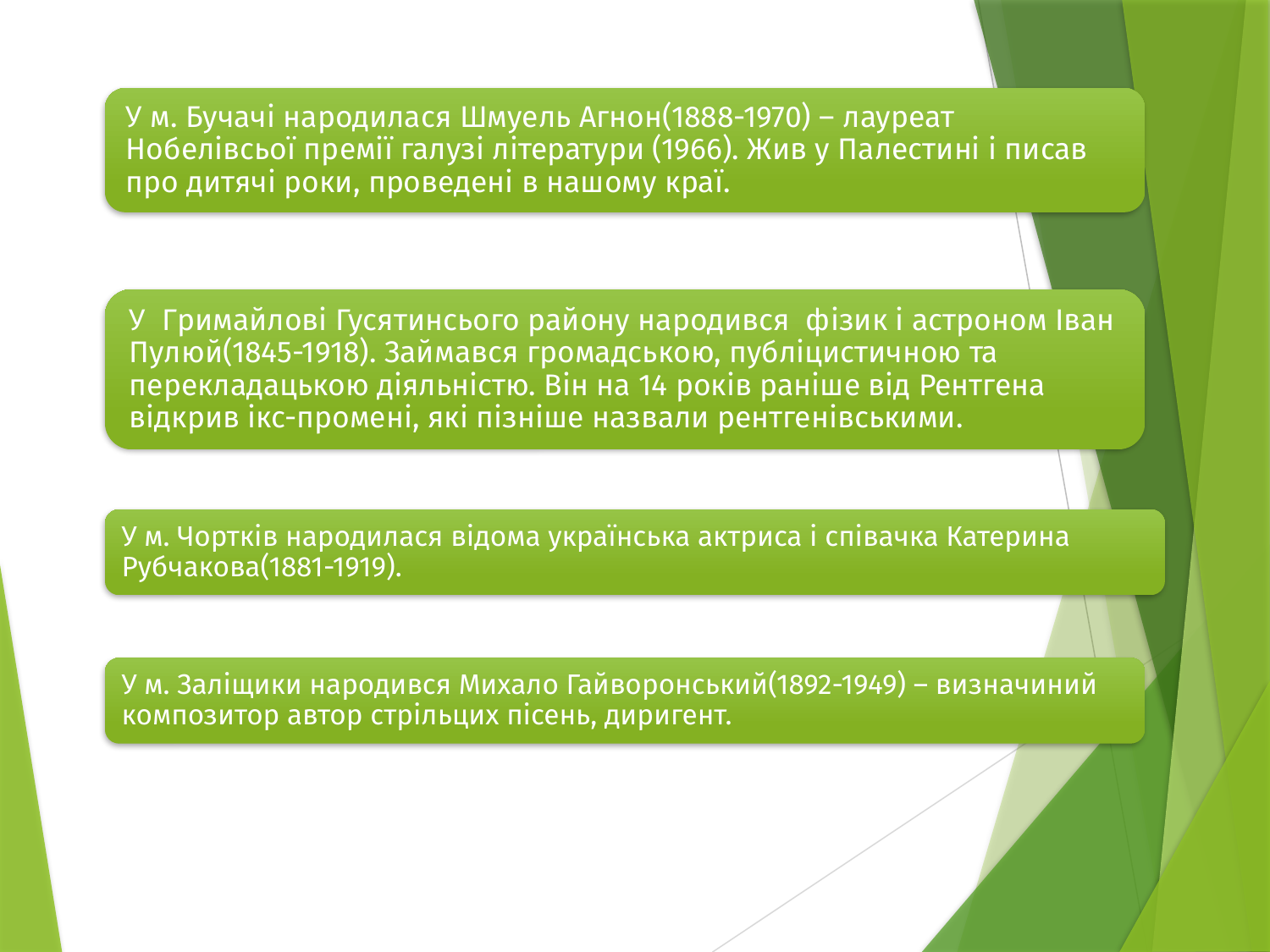

У м. Бучачі народилася Шмуель Агнон(1888-1970) – лауреат Нобелівсьої премії галузі літератури (1966). Жив у Палестині і писав про дитячі роки, проведені в нашому краї.
У  Гримайлові Гусятинсього району народився  фізик і астроном Іван Пулюй(1845-1918). Займався громадською, публіцистичною та перекладацькою діяльністю. Він на 14 років раніше від Рентгена відкрив ікс-промені, які пізніше назвали рентгенівськими.
У м. Чортків народилася відома українська актриса і співачка Катерина Рубчакова(1881-1919).
У м. Заліщики народився Михало Гайворонський(1892-1949) – визначиний композитор автор стрільцих пісень, диригент.